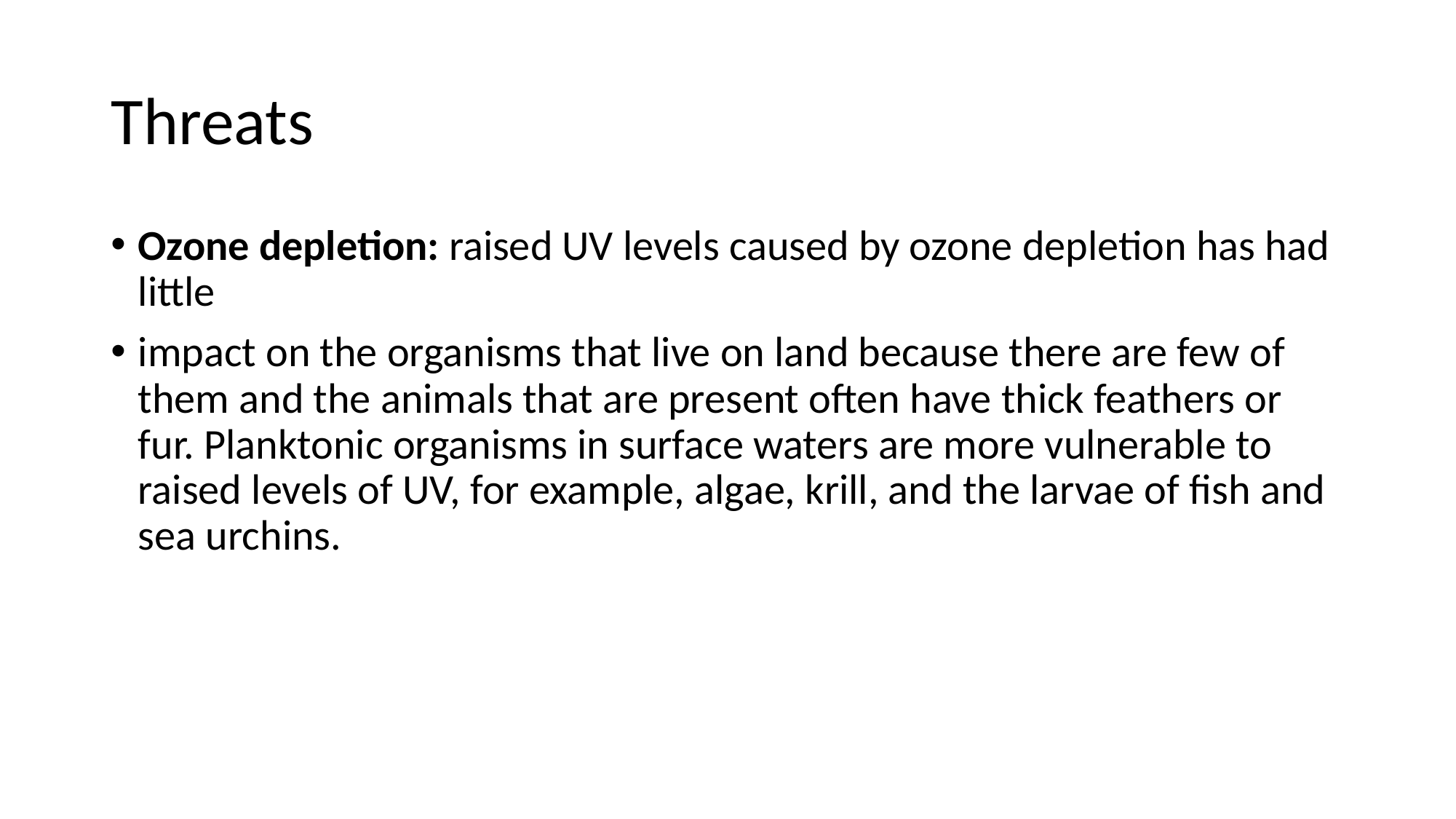

# Threats
Ozone depletion: raised UV levels caused by ozone depletion has had little
impact on the organisms that live on land because there are few of them and the animals that are present often have thick feathers or fur. Planktonic organisms in surface waters are more vulnerable to raised levels of UV, for example, algae, krill, and the larvae of fish and sea urchins.